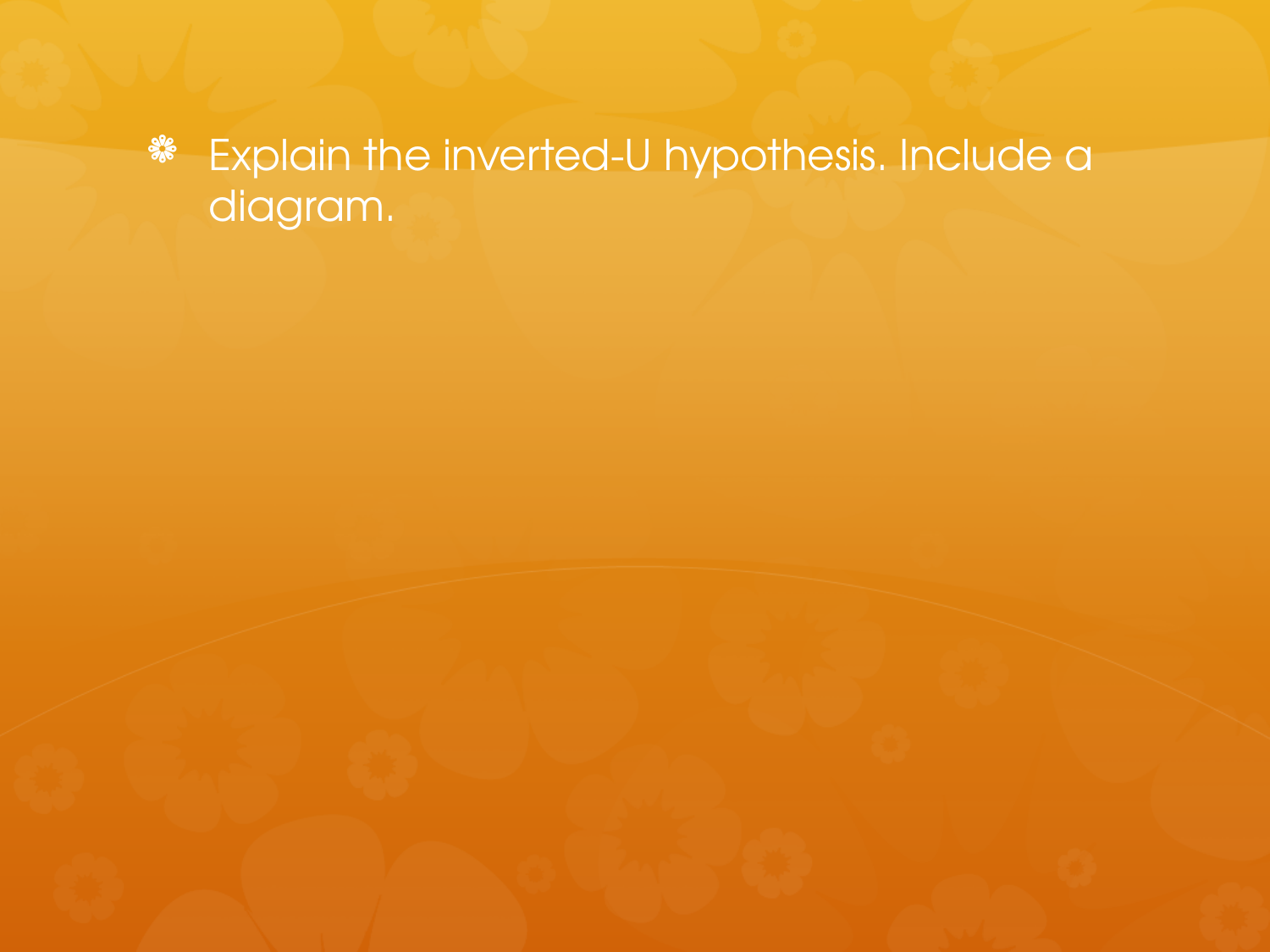

Explain the inverted-U hypothesis. Include a diagram.